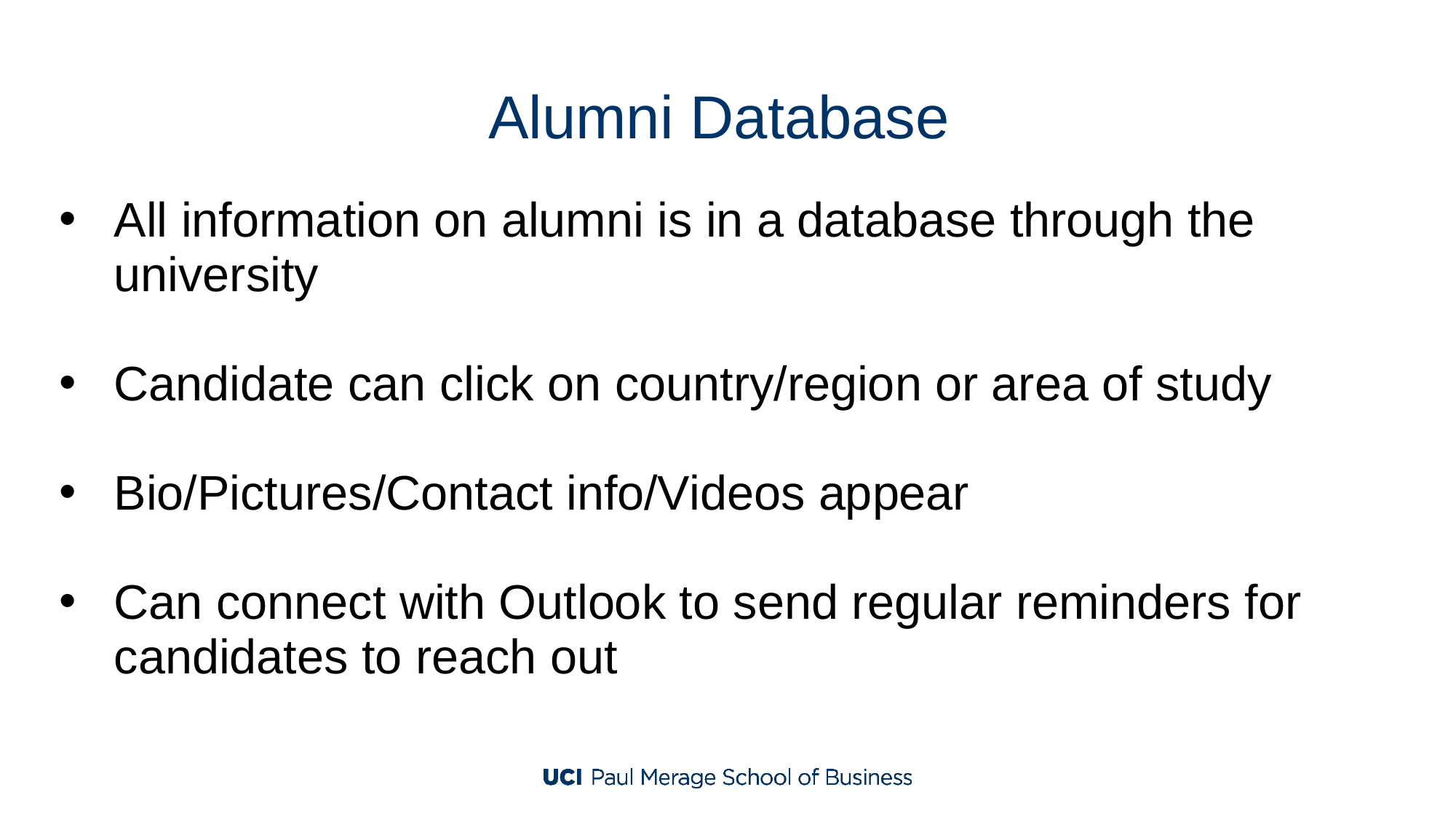

# Alumni Database
All information on alumni is in a database through the university

Candidate can click on country/region or area of study

Bio/Pictures/Contact info/Videos appear

Can connect with Outlook to send regular reminders for candidates to reach out